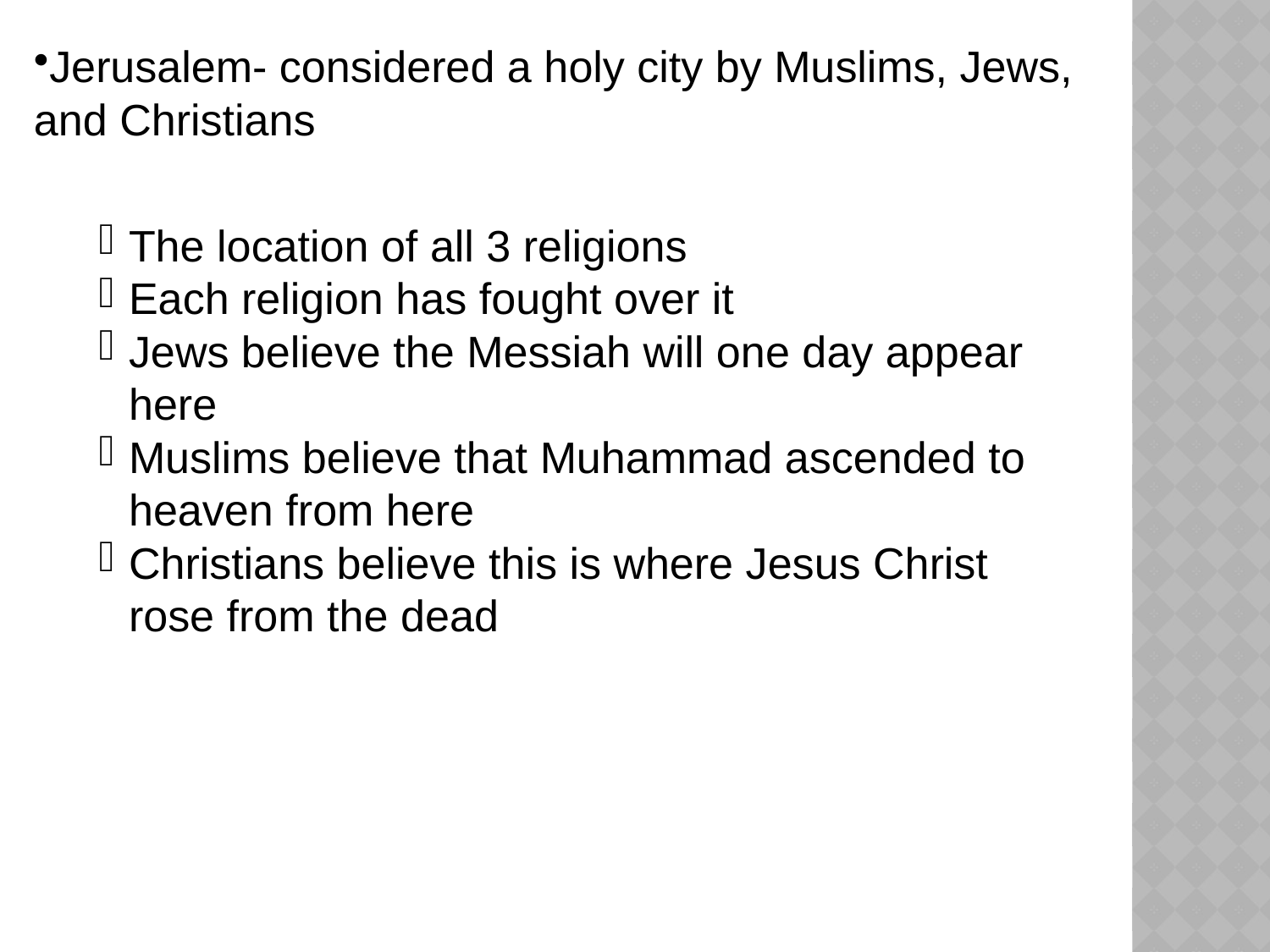

# Jerusalem- considered a holy city by Muslims, Jews, and Christians
The location of all 3 religions
Each religion has fought over it
Jews believe the Messiah will one day appear here
Muslims believe that Muhammad ascended to heaven from here
Christians believe this is where Jesus Christ rose from the dead